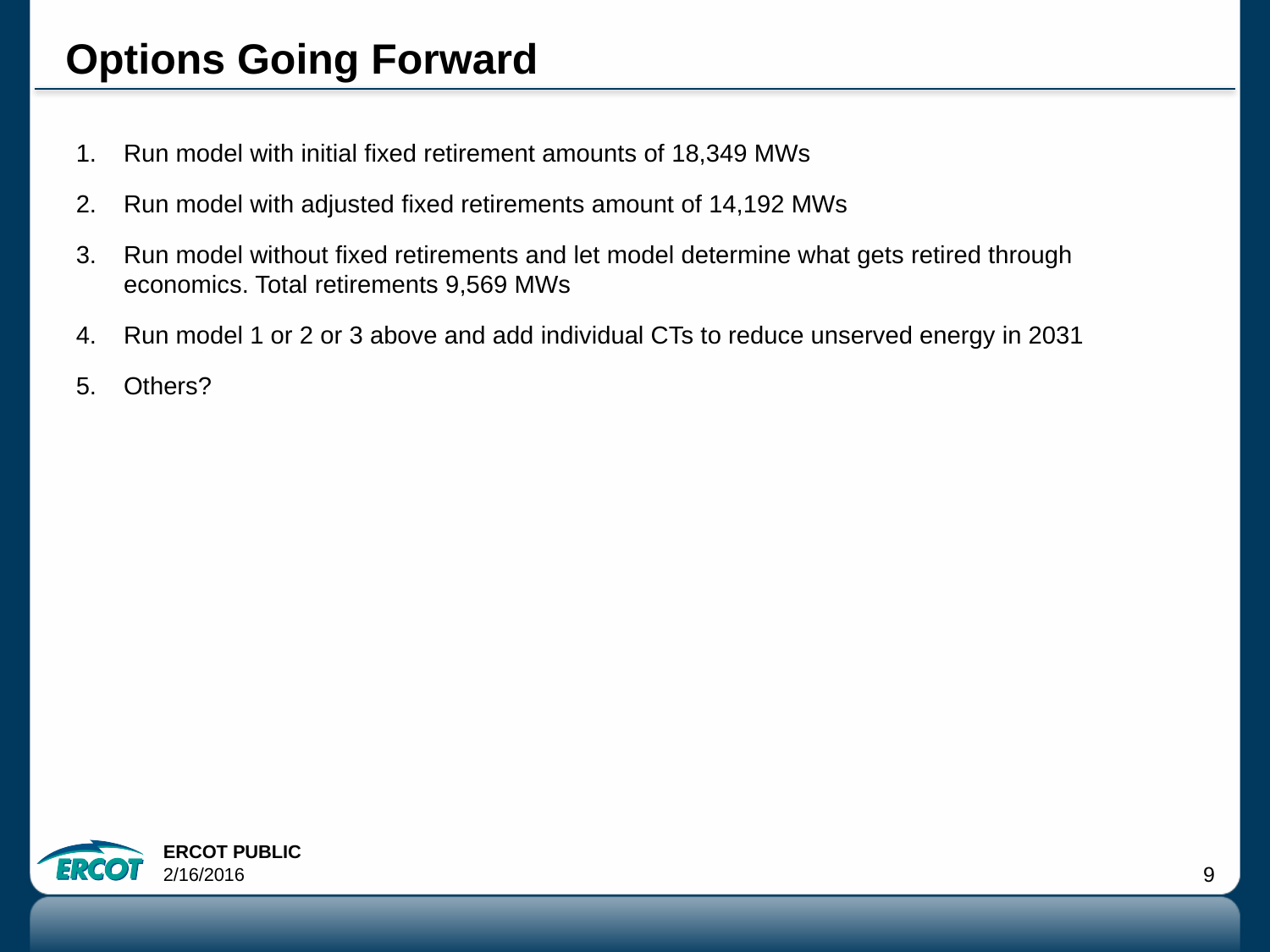

# Options Going Forward
Run model with initial fixed retirement amounts of 18,349 MWs
Run model with adjusted fixed retirements amount of 14,192 MWs
Run model without fixed retirements and let model determine what gets retired through economics. Total retirements 9,569 MWs
Run model 1 or 2 or 3 above and add individual CTs to reduce unserved energy in 2031
Others?